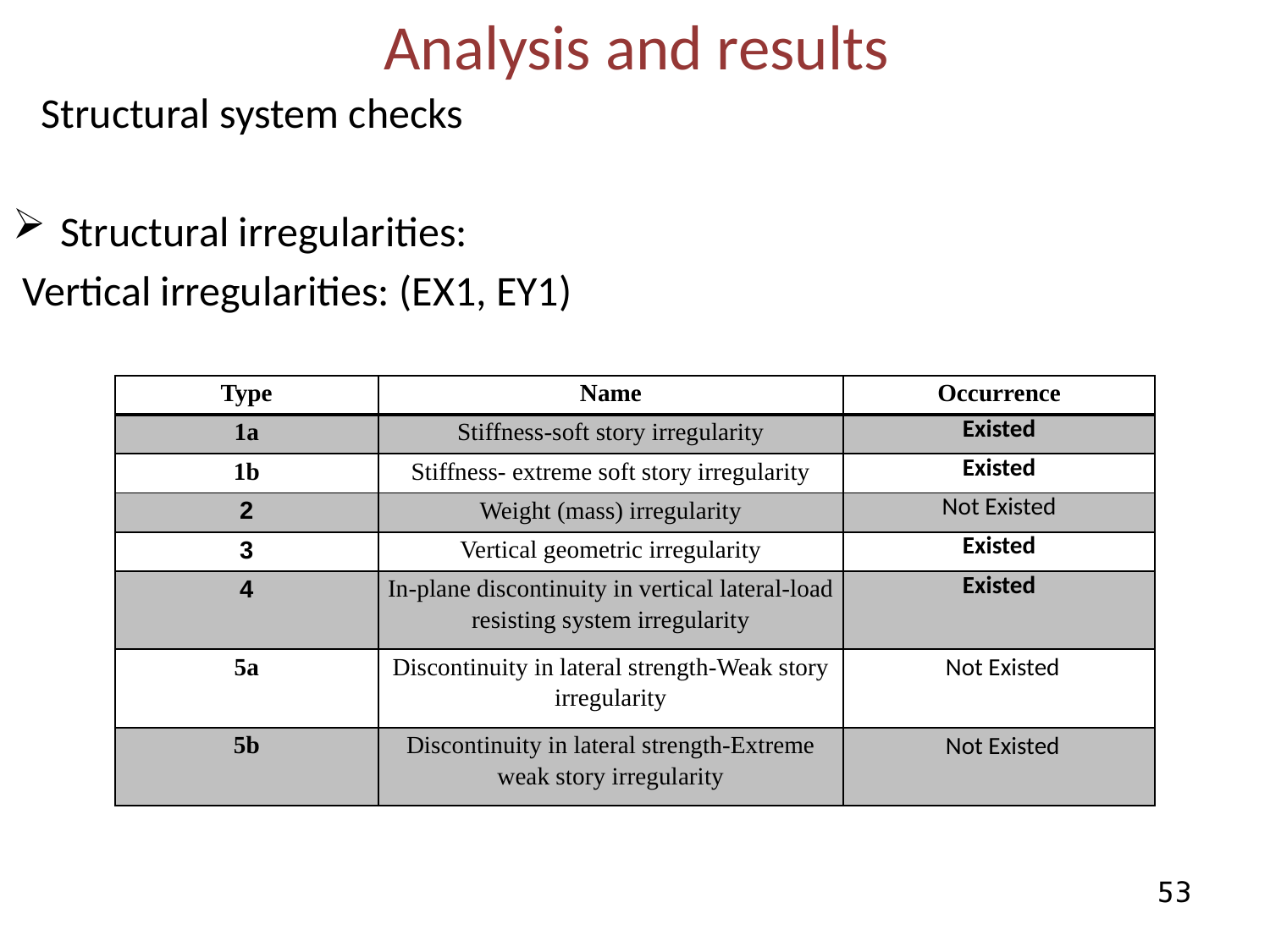

Analysis and results
   Structural system checks

Structural irregularities:
 Vertical irregularities: (EX1, EY1)

| Type | Name | Occurrence |
| --- | --- | --- |
| 1a | Stiffness-soft story irregularity | Existed |
| 1b | Stiffness- extreme soft story irregularity | Existed |
| 2 | Weight (mass) irregularity | Not Existed |
| 3 | Vertical geometric irregularity | Existed |
| 4 | In-plane discontinuity in vertical lateral-load resisting system irregularity | Existed |
| 5a | Discontinuity in lateral strength-Weak story irregularity | Not Existed |
| 5b | Discontinuity in lateral strength-Extreme weak story irregularity | Not Existed |
53